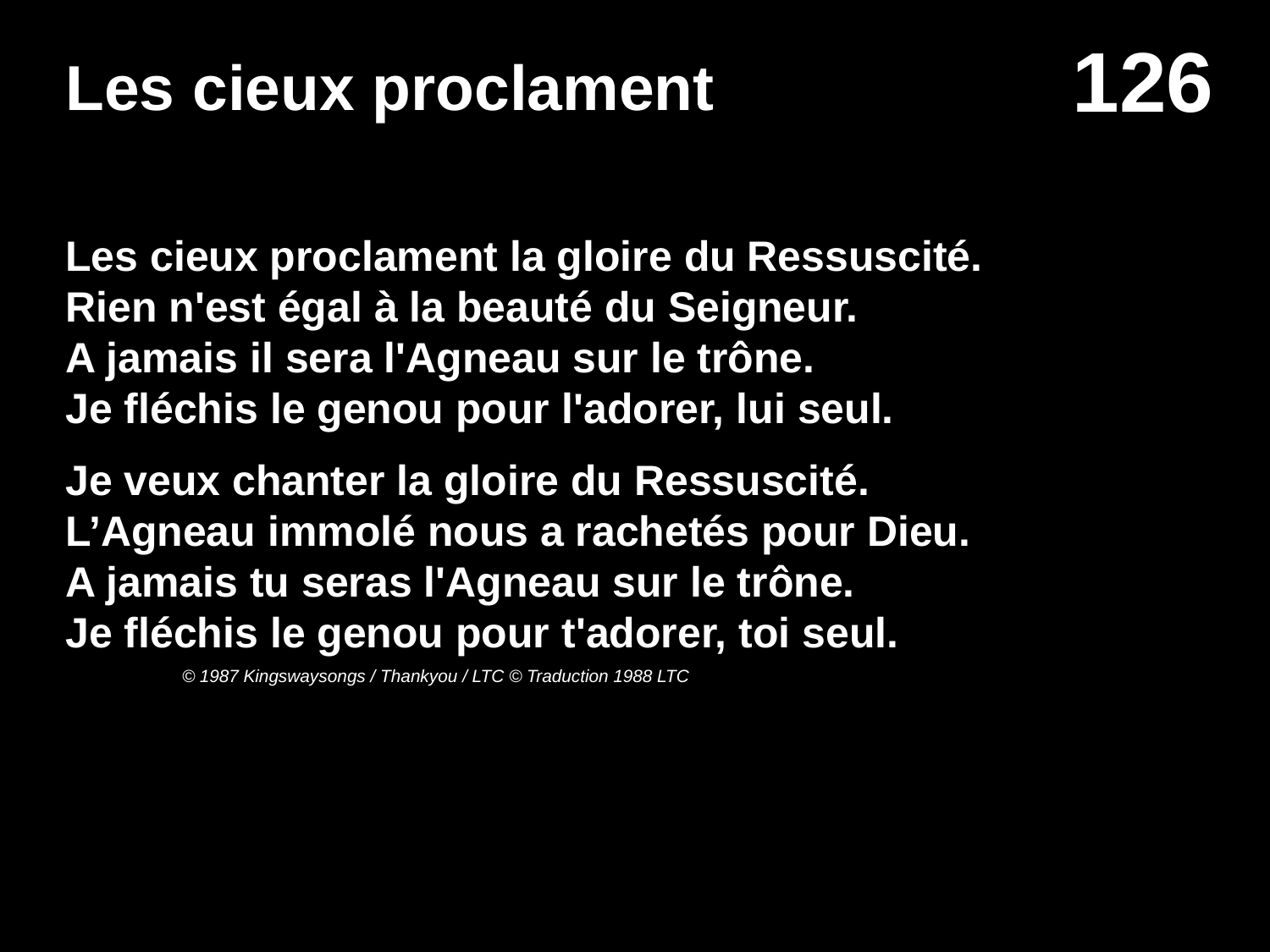

# Les cieux proclament
Les cieux proclament la gloire du Ressuscité.
Rien n'est égal à la beauté du Seigneur.
A jamais il sera l'Agneau sur le trône.
Je fléchis le genou pour l'adorer, lui seul.
Je veux chanter la gloire du Ressuscité.
L’Agneau immolé nous a rachetés pour Dieu.
A jamais tu seras l'Agneau sur le trône.
Je fléchis le genou pour t'adorer, toi seul.
© 1987 Kingswaysongs / Thankyou / LTC © Traduction 1988 LTC